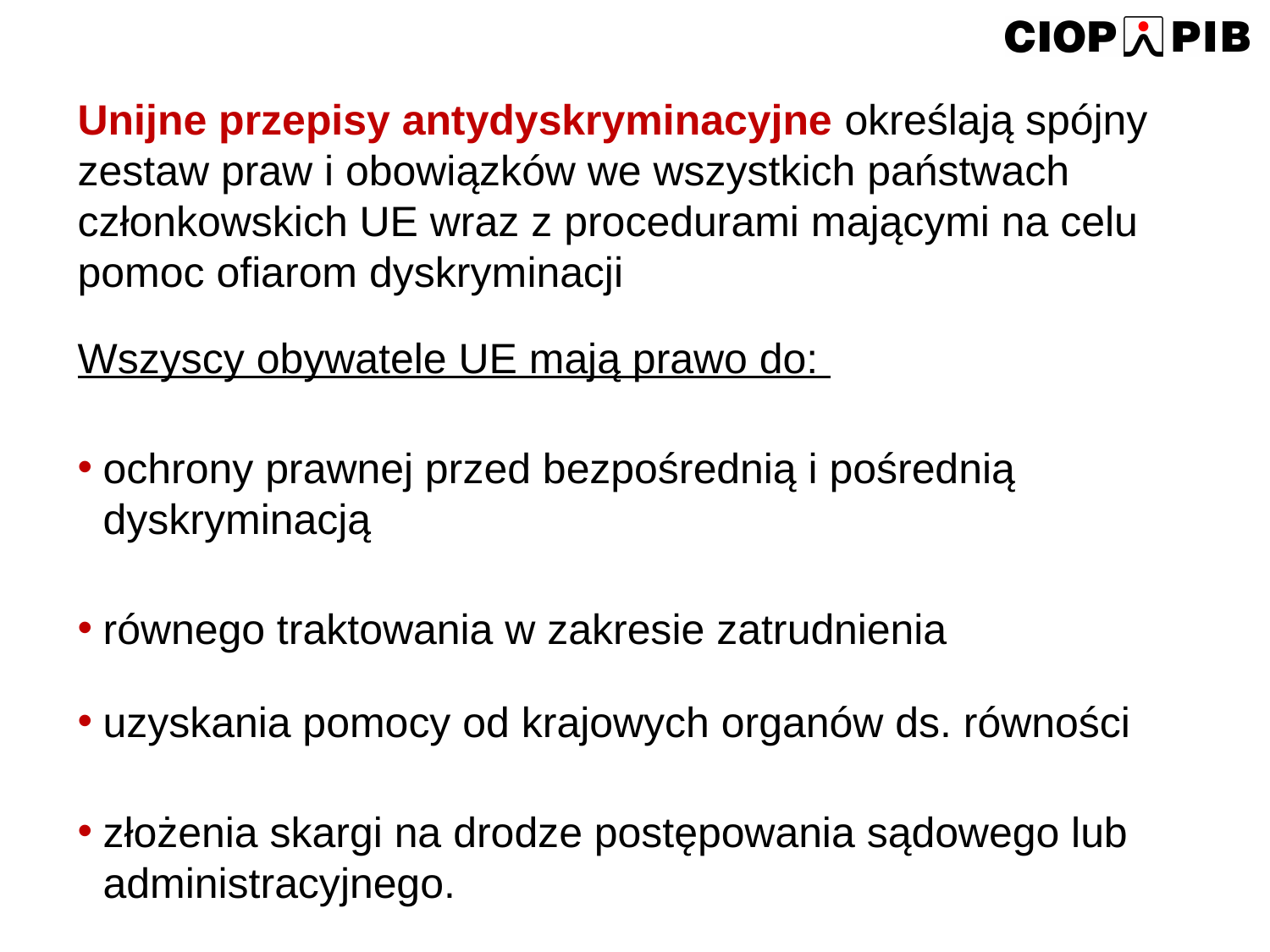

Unijne przepisy antydyskryminacyjne określają spójny zestaw praw i obowiązków we wszystkich państwach członkowskich UE wraz z procedurami mającymi na celu pomoc ofiarom dyskryminacji

Wszyscy obywatele UE mają prawo do:
ochrony prawnej przed bezpośrednią i pośrednią dyskryminacją
równego traktowania w zakresie zatrudnienia
uzyskania pomocy od krajowych organów ds. równości
złożenia skargi na drodze postępowania sądowego lub administracyjnego.